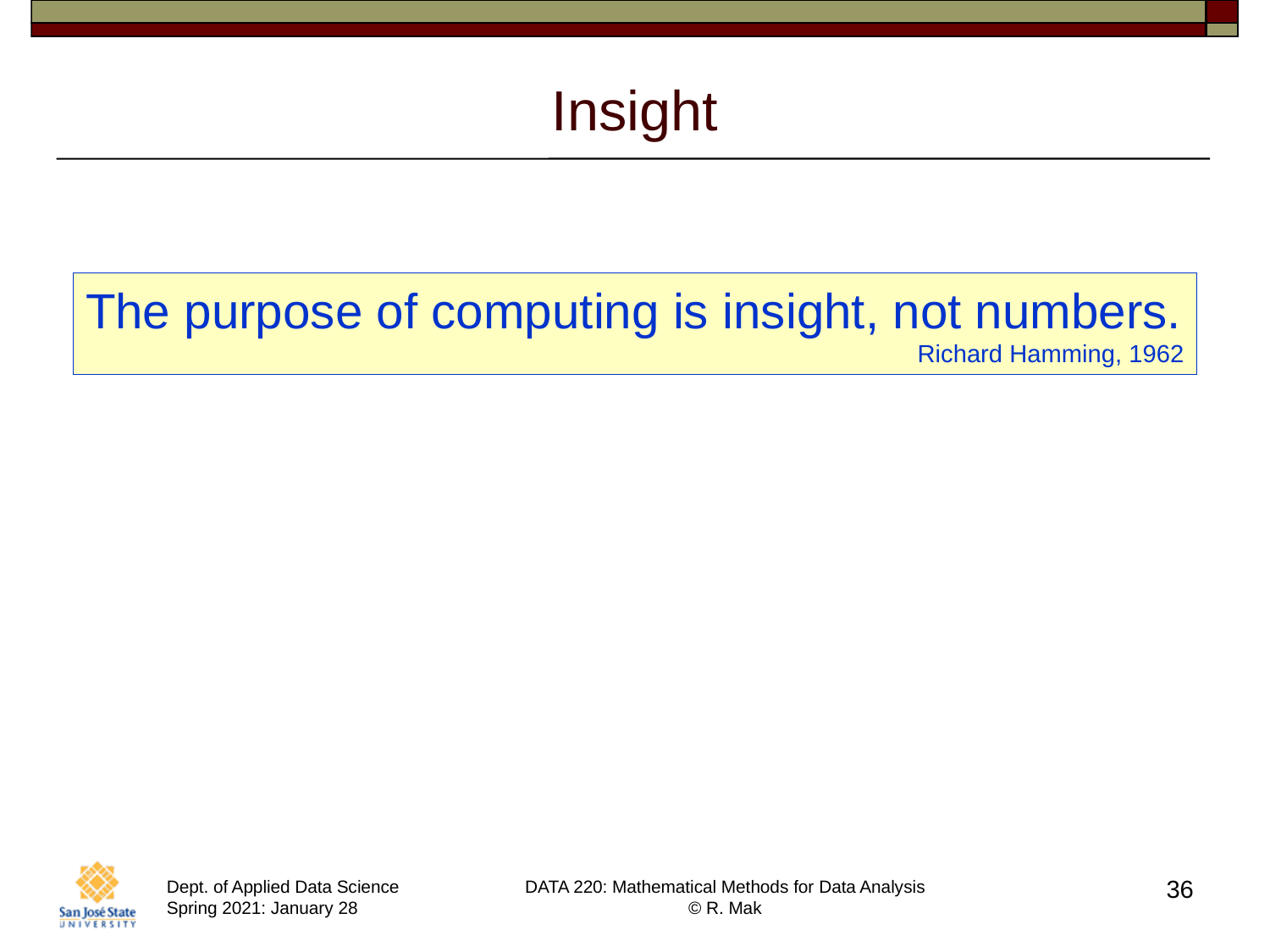

# Insight
The purpose of computing is insight, not numbers.
						          Richard Hamming, 1962
36